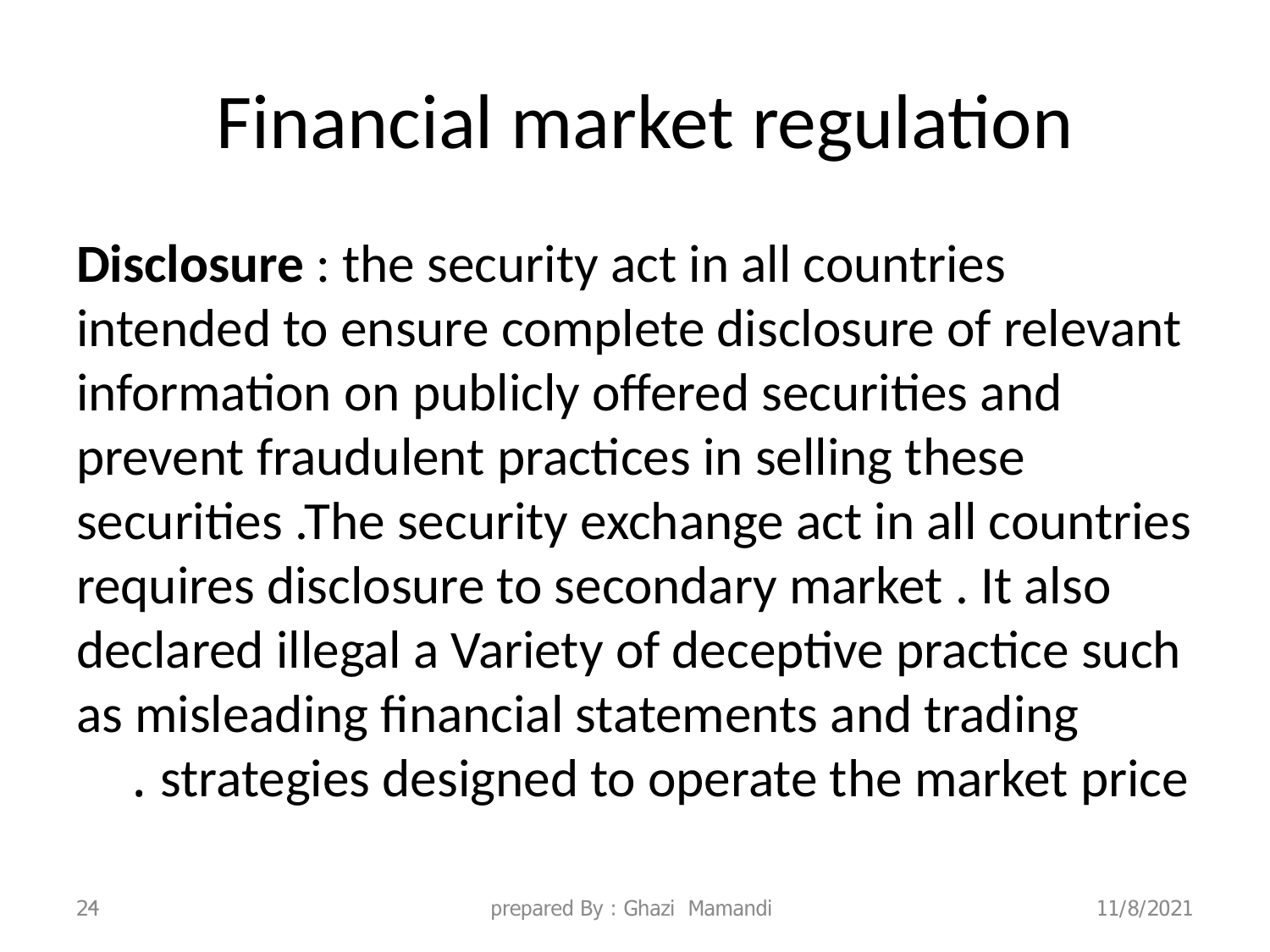

# Financial market regulation
Disclosure : the security act in all countries intended to ensure complete disclosure of relevant information on publicly offered securities and prevent fraudulent practices in selling these securities .The security exchange act in all countries requires disclosure to secondary market . It also declared illegal a Variety of deceptive practice such as misleading financial statements and trading strategies designed to operate the market price .
24
prepared By : Ghazi  Mamandi
11/8/2021